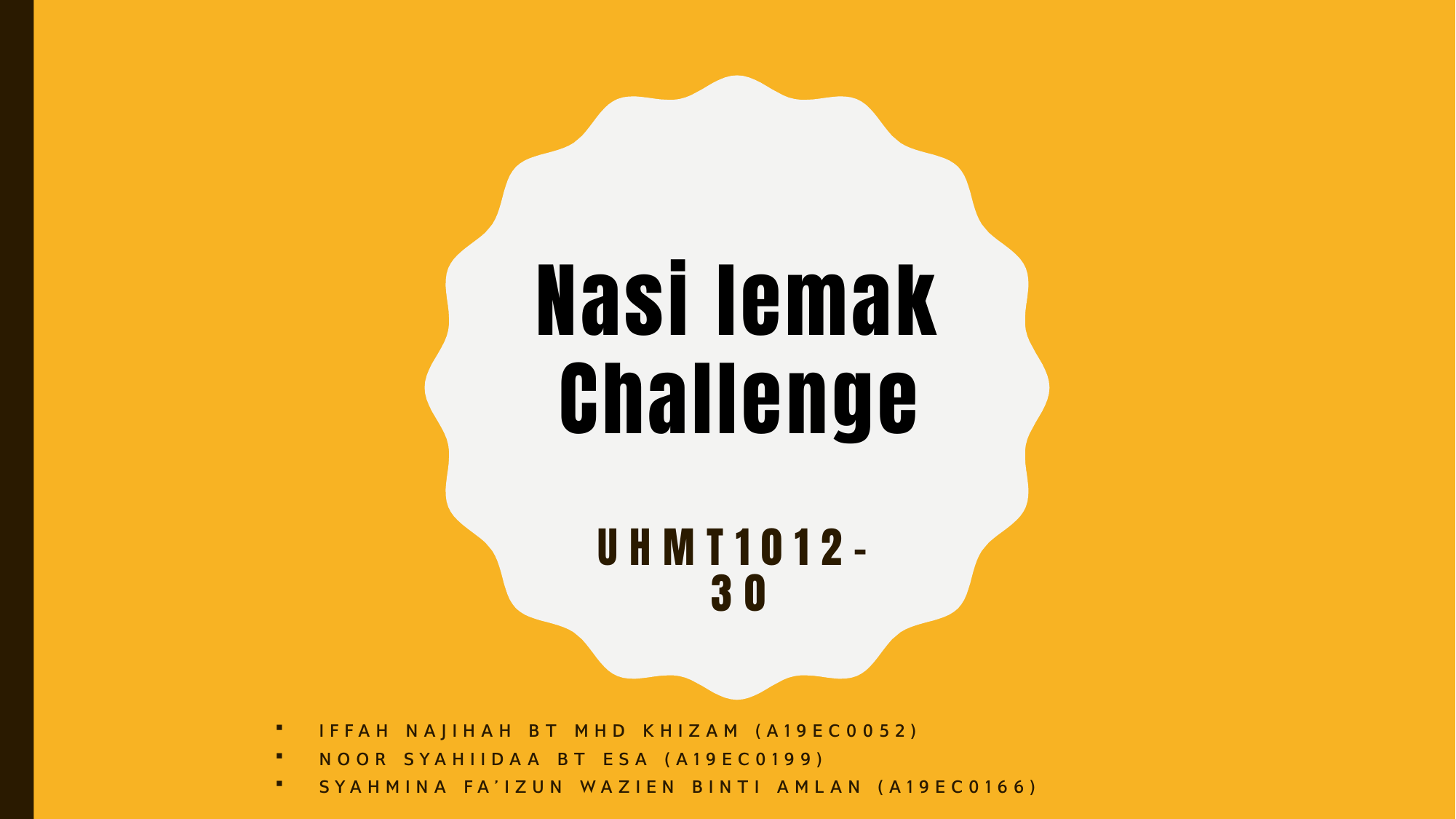

Nasi lemak Challenge
# Uhmt1012-30
iffah Najihah Bt Mhd Khizam (A19EC0052)
Noor Syahiidaa Bt Esa (A19EC0199)
Syahmina Fa’izun Wazien Binti Amlan (A19EC0166)